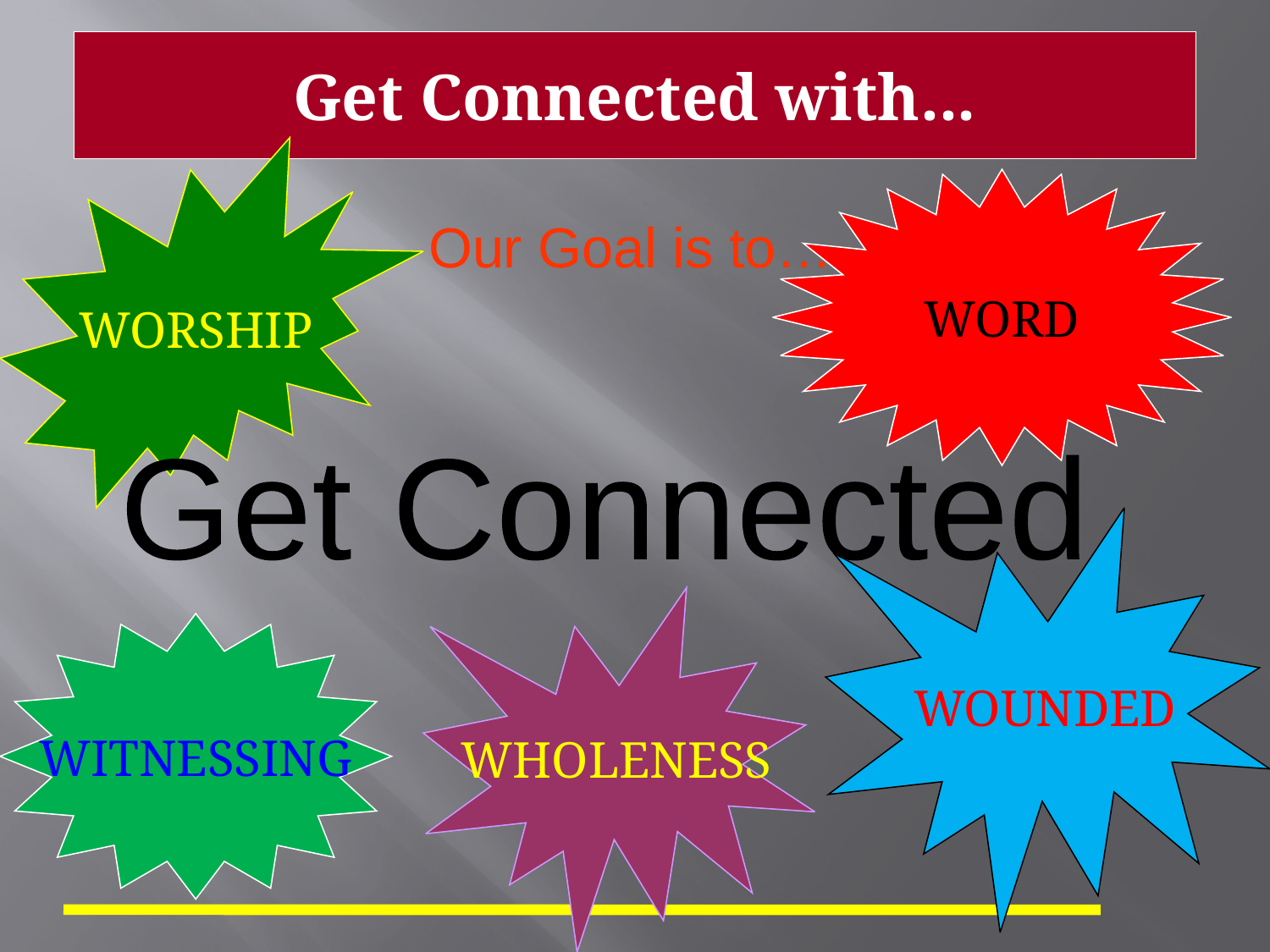

Get Connected with...
WORSHIP
WORD
Our Goal is to…

Get Connected
WOUNDED
WHOLENESS
WITNESSING